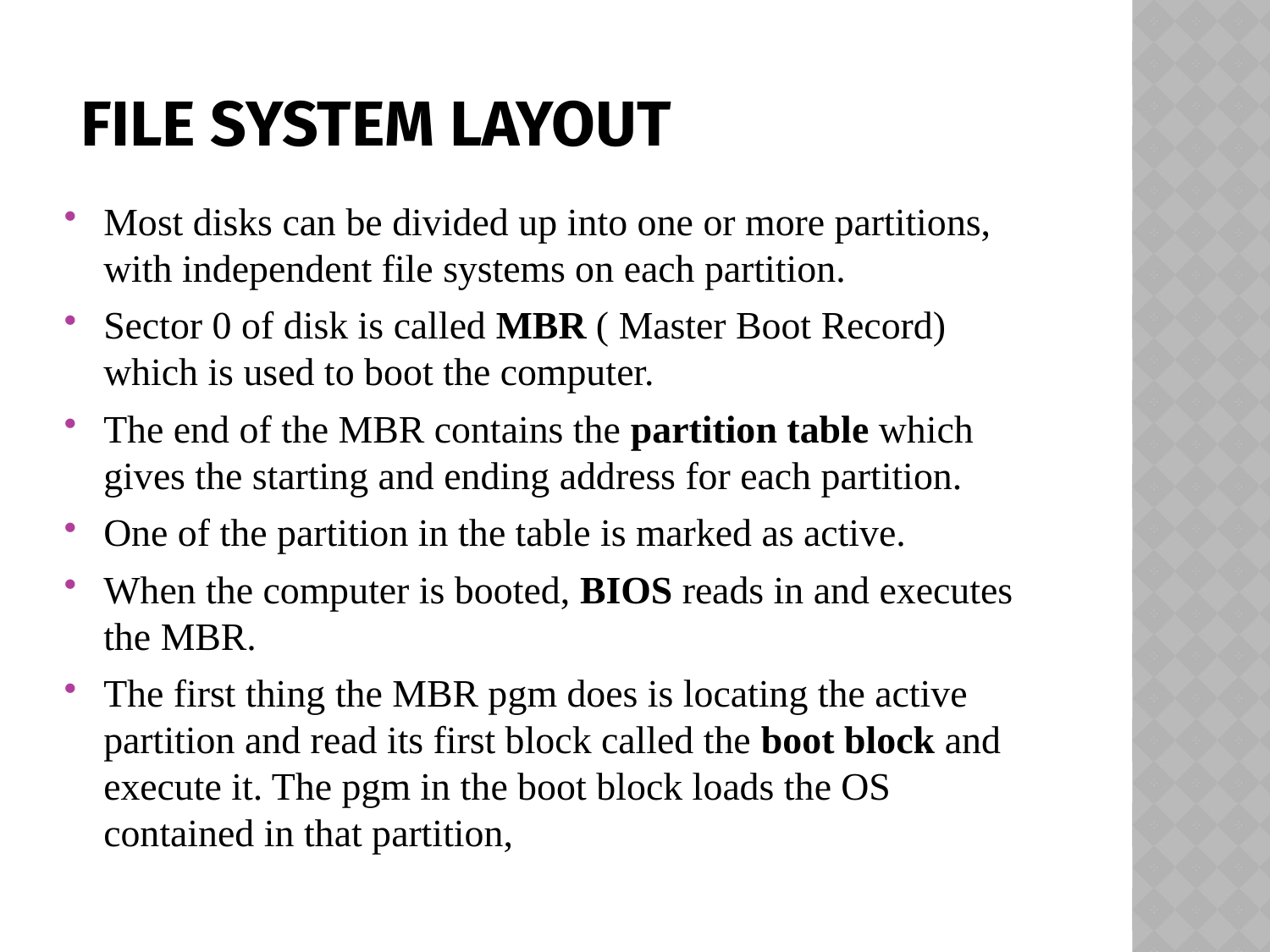

# File System Layout
Most disks can be divided up into one or more partitions, with independent file systems on each partition.
Sector 0 of disk is called MBR ( Master Boot Record) which is used to boot the computer.
The end of the MBR contains the partition table which gives the starting and ending address for each partition.
One of the partition in the table is marked as active.
When the computer is booted, BIOS reads in and executes the MBR.
The first thing the MBR pgm does is locating the active partition and read its first block called the boot block and execute it. The pgm in the boot block loads the OS contained in that partition,